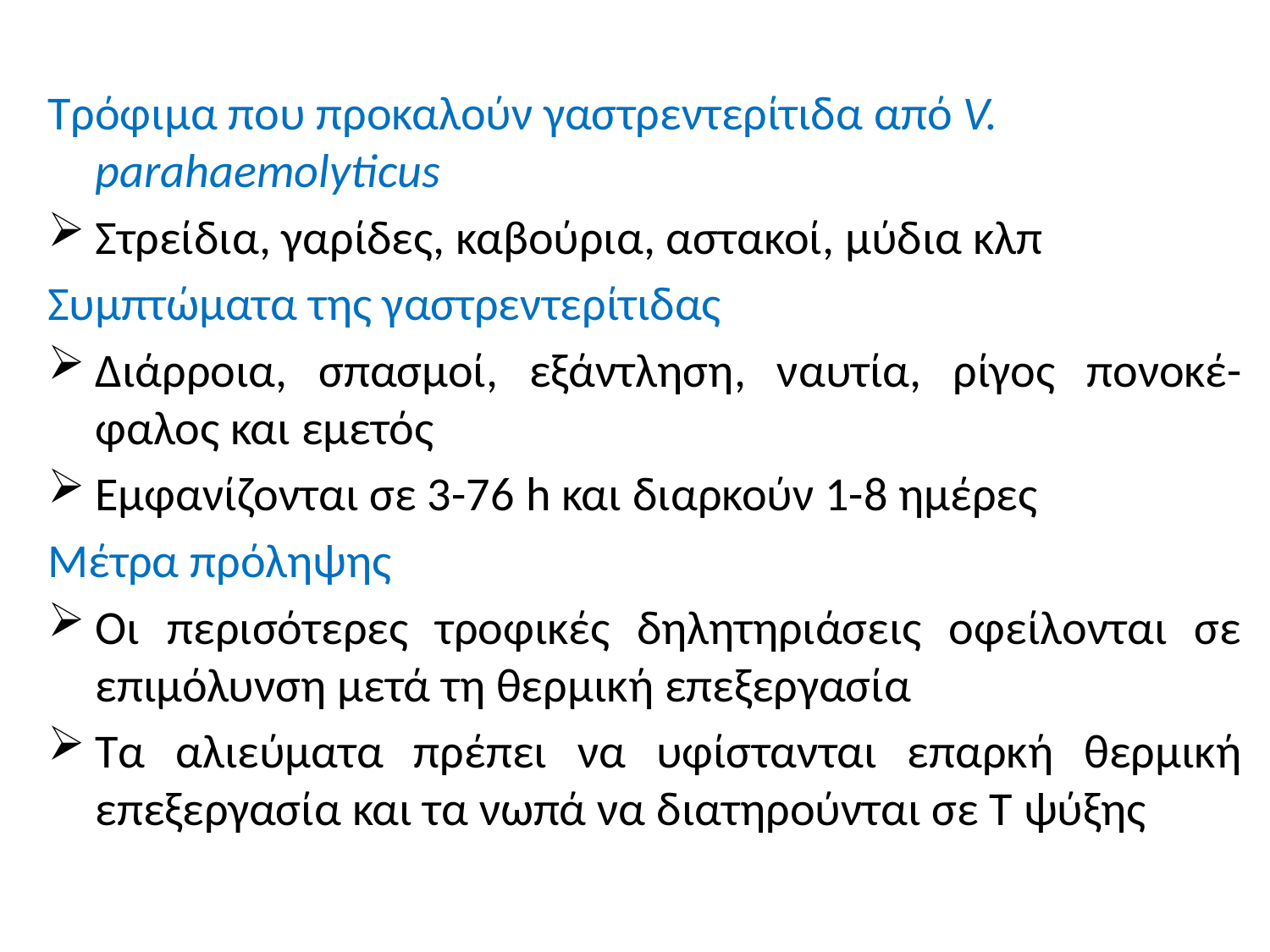

Τρόφιμα που προκαλούν γαστρεντερίτιδα από V. parahaemolyticus
Στρείδια, γαρίδες, καβούρια, αστακοί, μύδια κλπ
Συμπτώματα της γαστρεντερίτιδας
Διάρροια, σπασμοί, εξάντληση, ναυτία, ρίγος πονοκέ-φαλος και εμετός
Εμφανίζονται σε 3-76 h και διαρκούν 1-8 ημέρες
Μέτρα πρόληψης
Οι περισότερες τροφικές δηλητηριάσεις οφείλονται σε επιμόλυνση μετά τη θερμική επεξεργασία
Τα αλιεύματα πρέπει να υφίστανται επαρκή θερμική επεξεργασία και τα νωπά να διατηρούνται σε Τ ψύξης